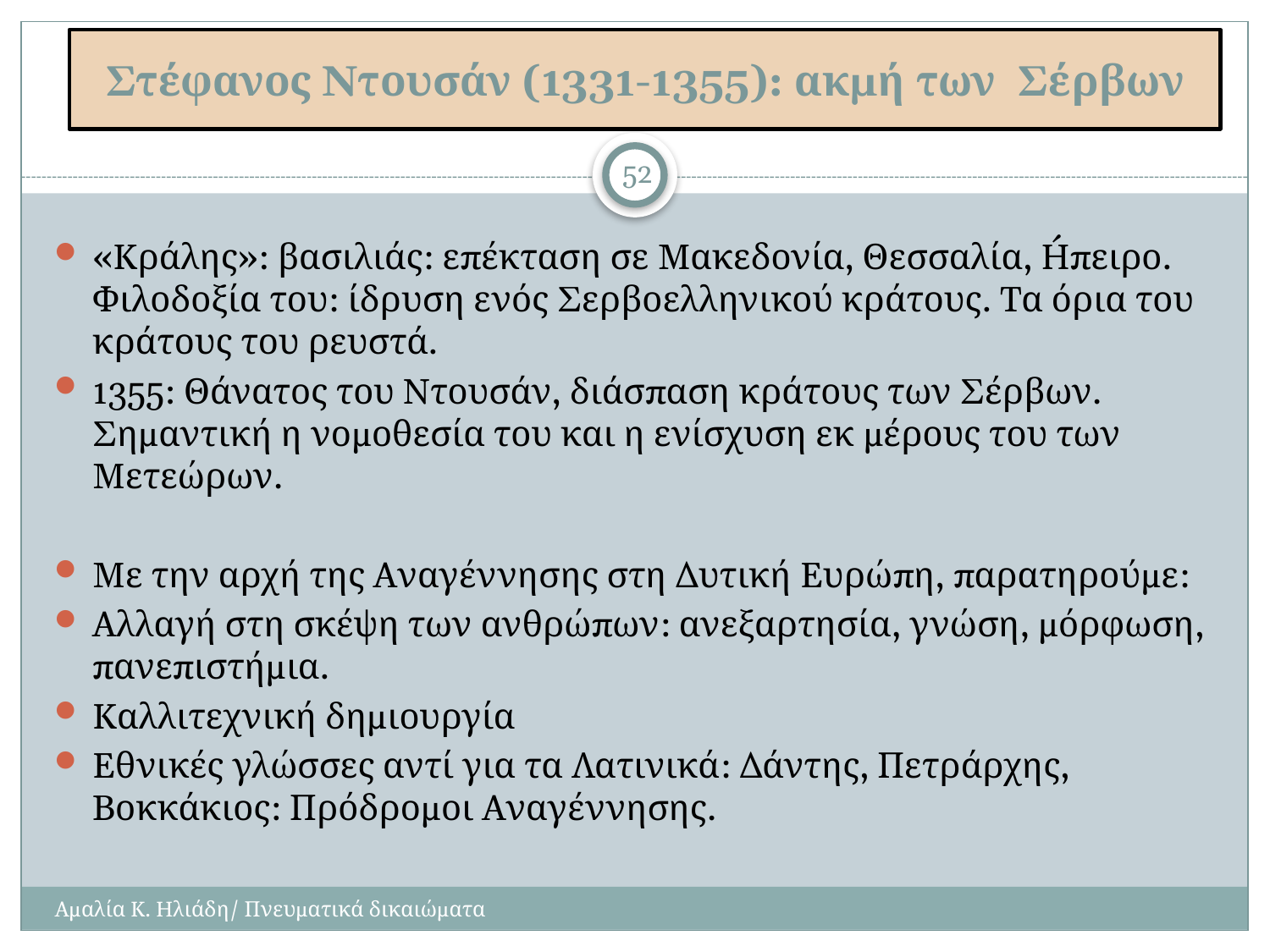

# Στέφανος Ντουσάν (1331-1355): ακμή των  Σέρβων
52
«Κράλης»: βασιλιάς: επέκταση σε Μακεδονία, Θεσσαλία, Ήπειρο. Φιλοδοξία του: ίδρυση ενός Σερβοελληνικού κράτους. Τα όρια του κράτους του ρευστά.
1355: Θάνατος του Ντουσάν, διάσπαση κράτους των Σέρβων. Σημαντική η νομοθεσία του και η ενίσχυση εκ μέρους του των Μετεώρων.

Με την αρχή της Αναγέννησης στη Δυτική Ευρώπη, παρατηρούμε:
Αλλαγή στη σκέψη των ανθρώπων: ανεξαρτησία, γνώση, μόρφωση, πανεπιστήμια.
Καλλιτεχνική δημιουργία
Εθνικές γλώσσες αντί για τα Λατινικά: Δάντης, Πετράρχης, Βοκκάκιος: Πρόδρομοι Αναγέννησης.
Αμαλία Κ. Ηλιάδη/ Πνευματικά δικαιώματα